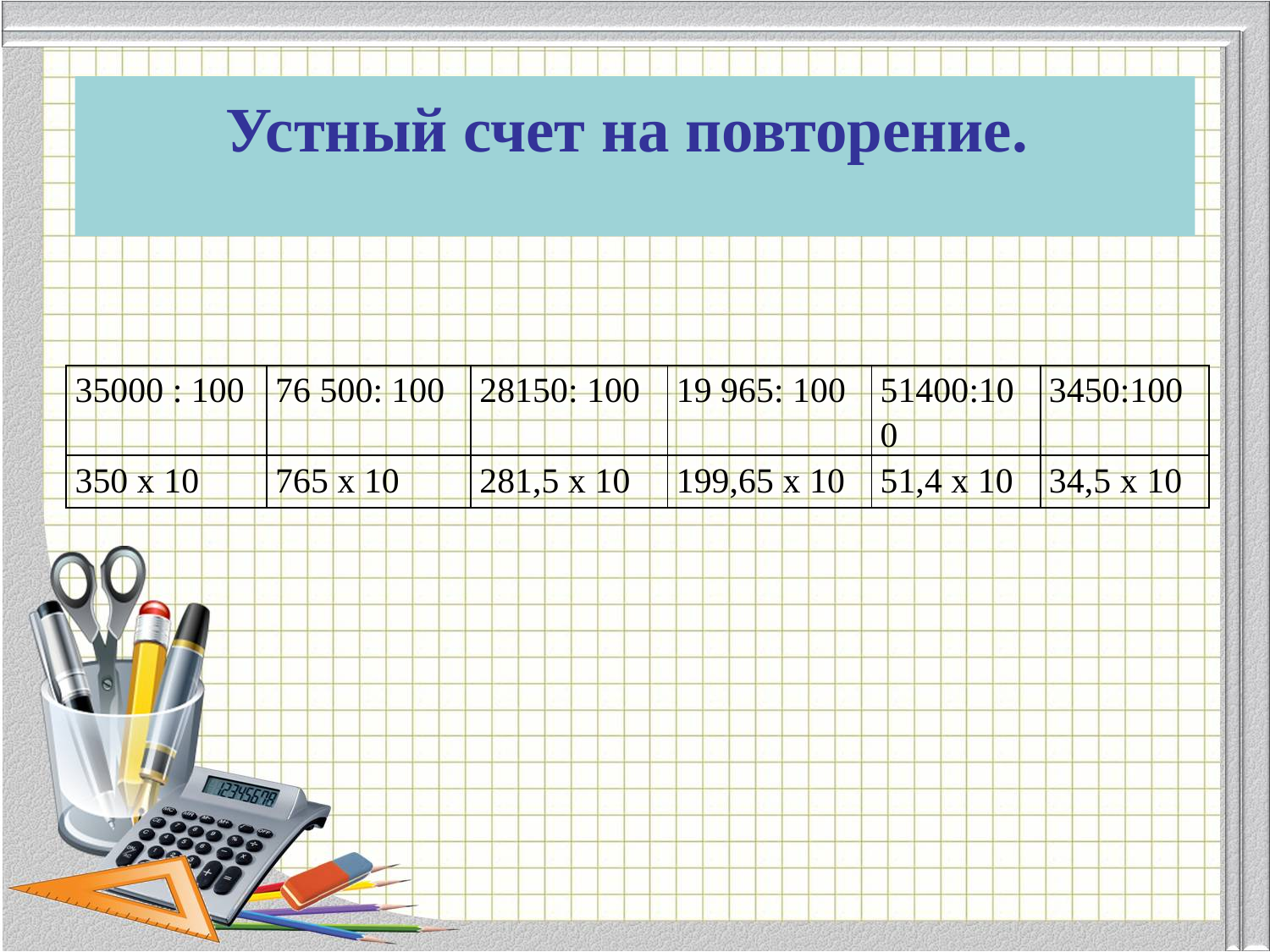

# Устный счет на повторение.
| 35000 : 100 | 76 500: 100 | 28150: 100 | 19 965: 100 | 51400:100 | 3450:100 |
| --- | --- | --- | --- | --- | --- |
| 350 х 10 | 765 х 10 | 281,5 х 10 | 199,65 х 10 | 51,4 х 10 | 34,5 х 10 |